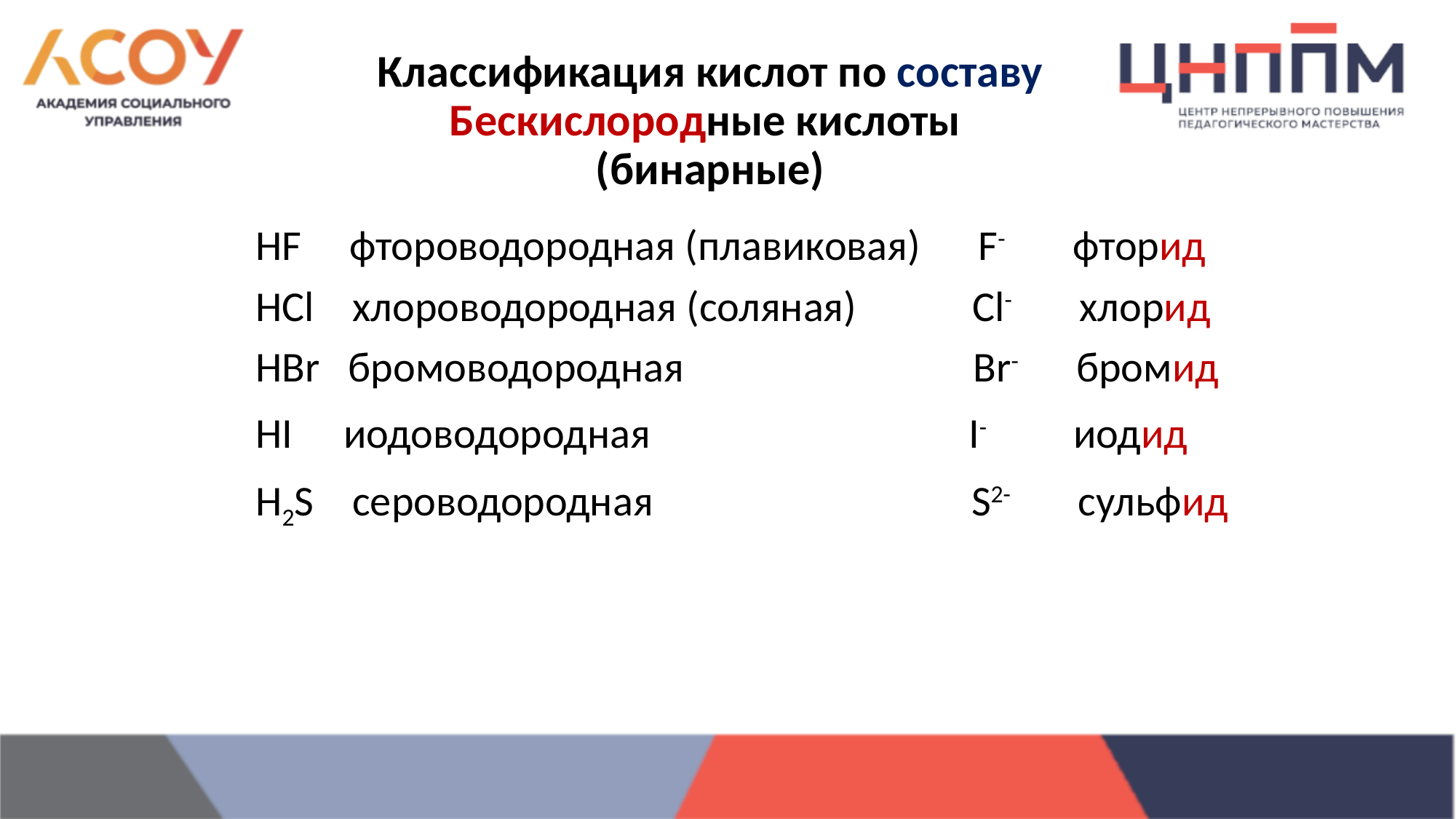

# Классификация кислот по составу Бескислородные кислоты (бинарные)
               HF     фтороводородная (плавиковая)      F-       фторид
               HCl    хлороводородная (соляная)            Cl-       хлорид
               HBr   бромоводородная                              Br-      бромид
               HI         иодоводородная                                 I-         иодид
               H2S    сероводородная                                 S2-       сульфид